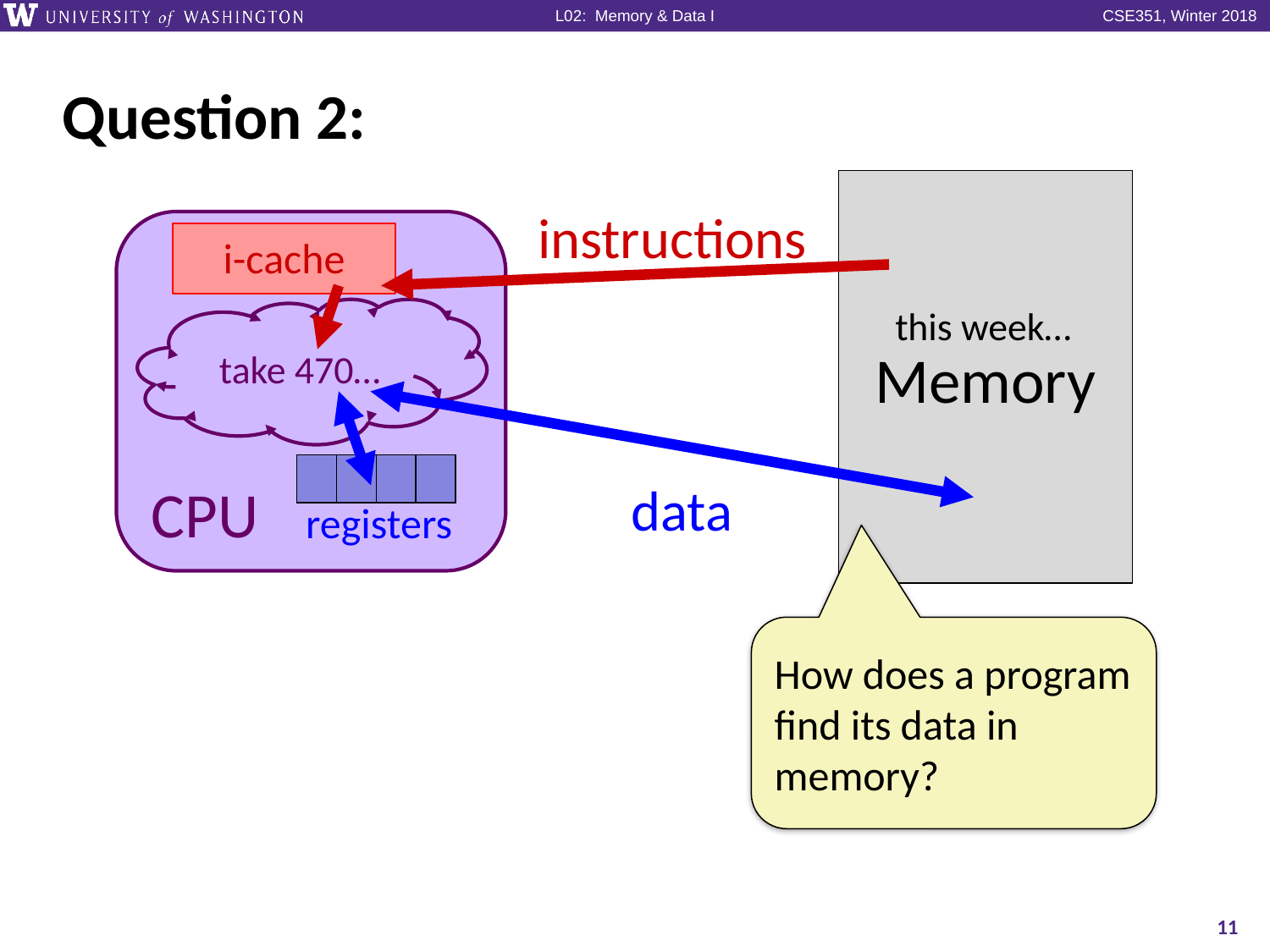

# Question 2:
Memory
instructions

i-cache
this week…
take 470…
|  |  |  |  |
| --- | --- | --- | --- |
CPU
data
registers
How does a program find its data in memory?
11